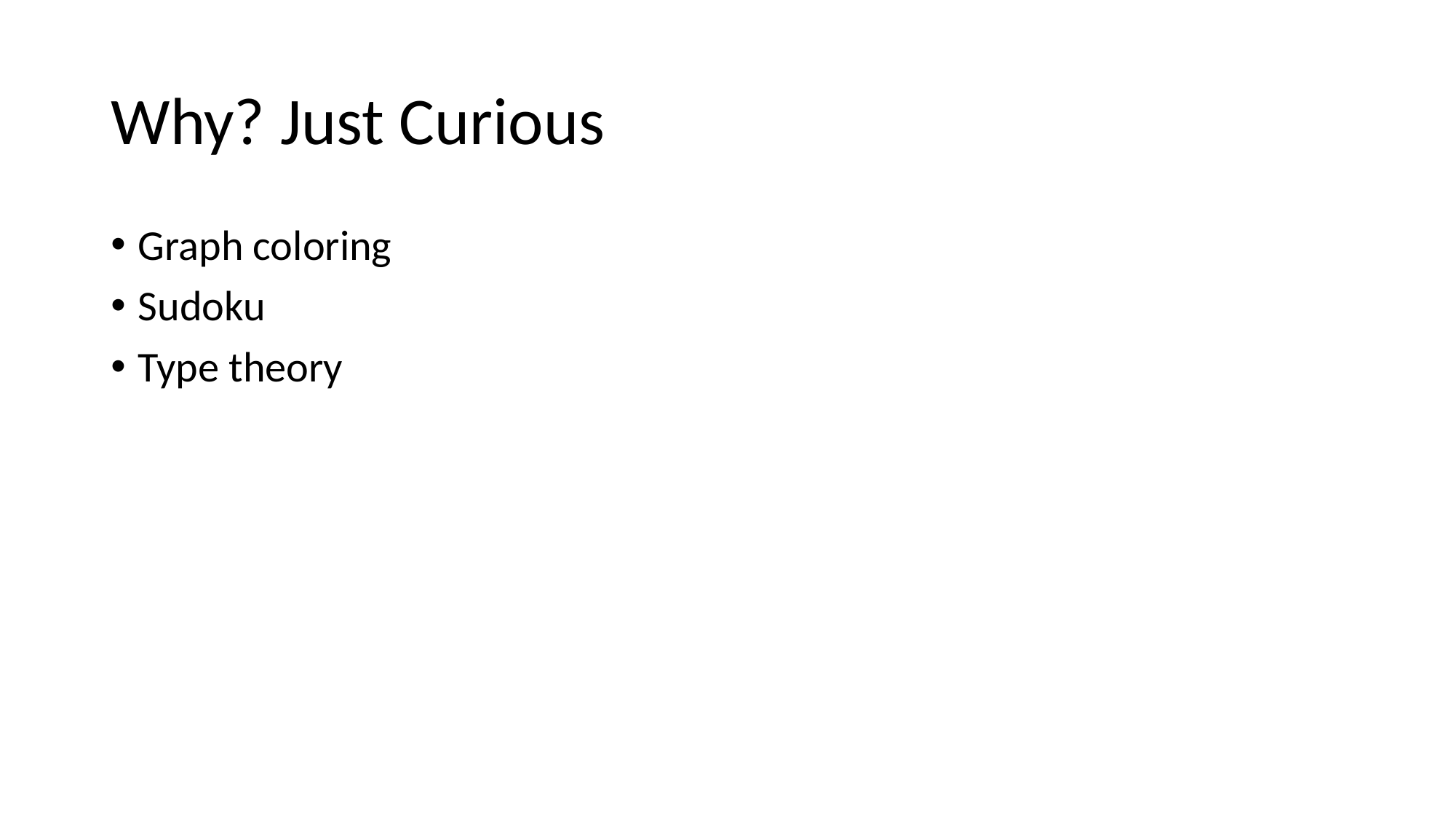

# Why? Just Curious
Graph coloring
Sudoku
Type theory